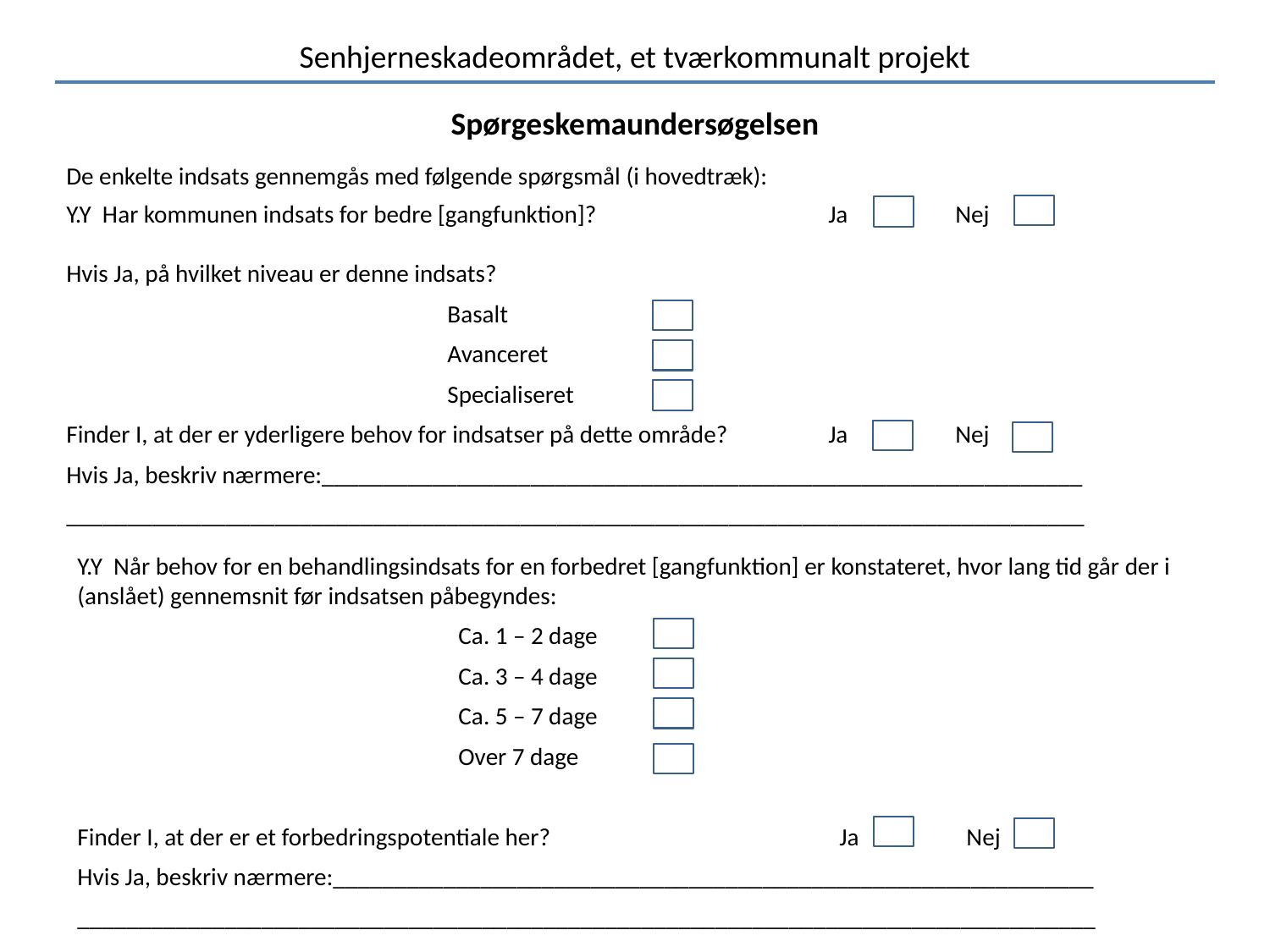

Senhjerneskadeområdet, et tværkommunalt projekt
Spørgeskemaundersøgelsen
De enkelte indsats gennemgås med følgende spørgsmål (i hovedtræk):

Y.Y  Har kommunen indsats for bedre [gangfunktion]?		Ja	Nej

Hvis Ja, på hvilket niveau er denne indsats?
			Basalt
			Avanceret
			Specialiseret
Finder I, at der er yderligere behov for indsatser på dette område?	Ja	Nej
Hvis Ja, beskriv nærmere:______________________________________________________________
___________________________________________________________________________________

Y.Y  Når behov for en behandlingsindsats for en forbedret [gangfunktion] er konstateret, hvor lang tid går der i (anslået) gennemsnit før indsatsen påbegyndes:
			Ca. 1 – 2 dage
			Ca. 3 – 4 dage
			Ca. 5 – 7 dage
			Over 7 dage

Finder I, at der er et forbedringspotentiale her?			Ja	Nej
Hvis Ja, beskriv nærmere:______________________________________________________________
___________________________________________________________________________________